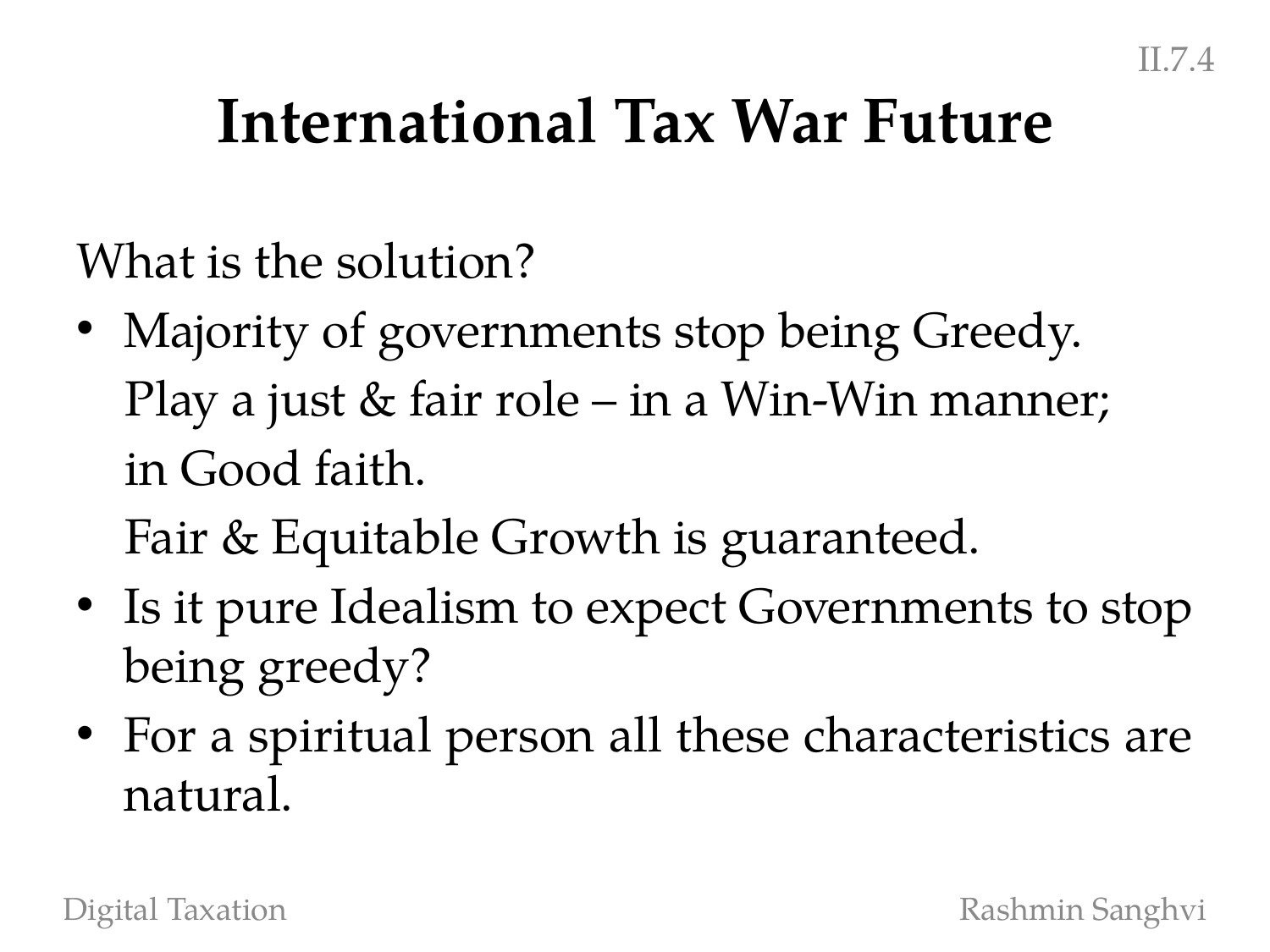

II.7.4
# International Tax War Future
What is the solution?
Majority of governments stop being Greedy.
    Play a just & fair role – in a Win-Win manner;
    in Good faith.
    Fair & Equitable Growth is guaranteed.
Is it pure Idealism to expect Governments to stop being greedy?
For a spiritual person all these characteristics are natural.
Digital Taxation                                                    		 Rashmin Sanghvi